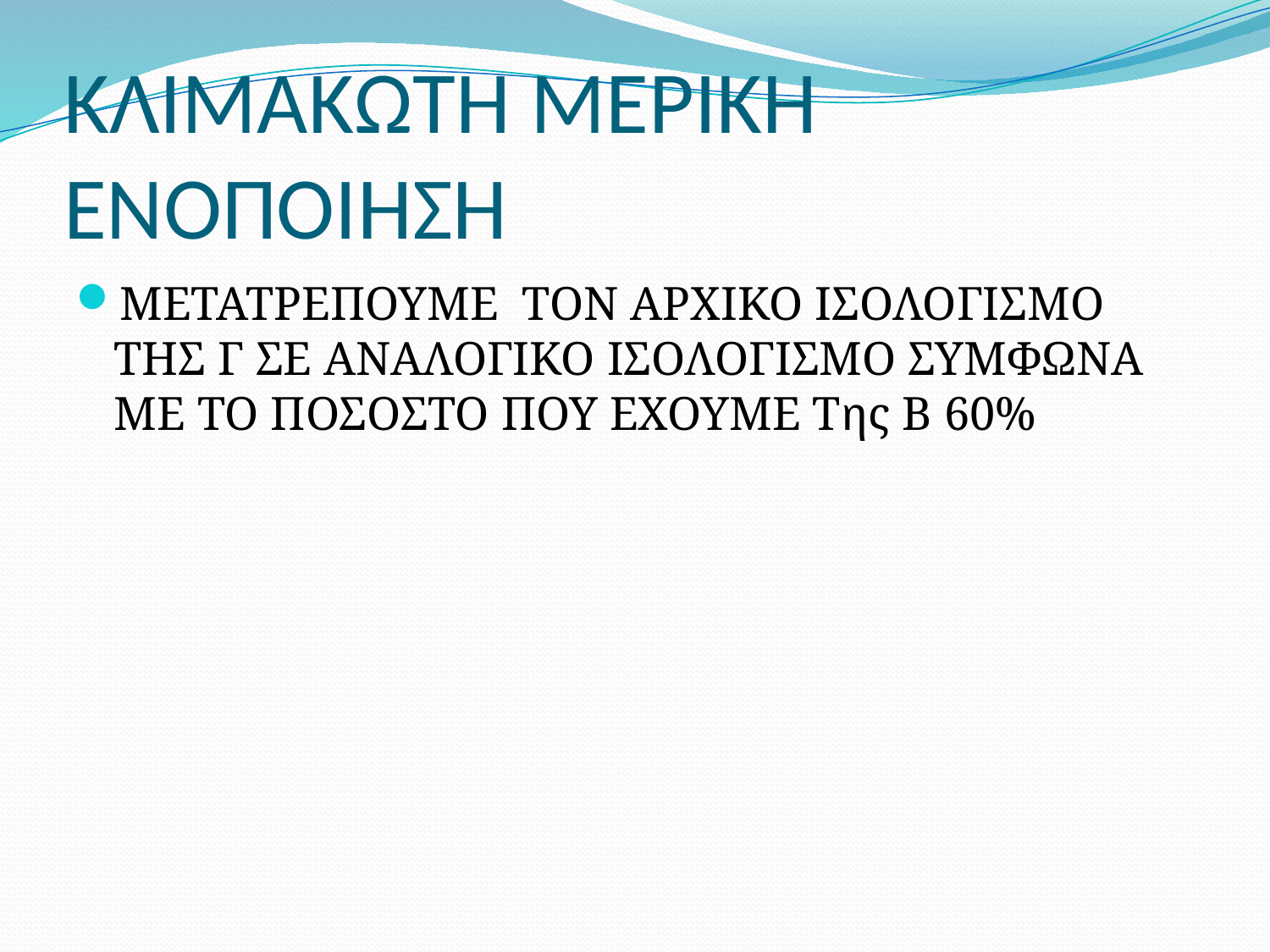

# ΚΛΙΜΑΚΩΤΗ ΜΕΡΙΚΗ ΕΝΟΠΟΙΗΣΗ
ΜΕΤΑΤΡΕΠΟΥΜΕ  ΤΟΝ ΑΡΧΙΚΟ ΙΣΟΛΟΓΙΣΜΟ ΤΗΣ Γ ΣΕ ΑΝΑΛΟΓΙΚΟ ΙΣΟΛΟΓΙΣΜΟ ΣΥΜΦΩΝΑ ΜΕ ΤΟ ΠΟΣΟΣΤΟ ΠΟΥ ΕΧΟΥΜΕ Της Β 60%